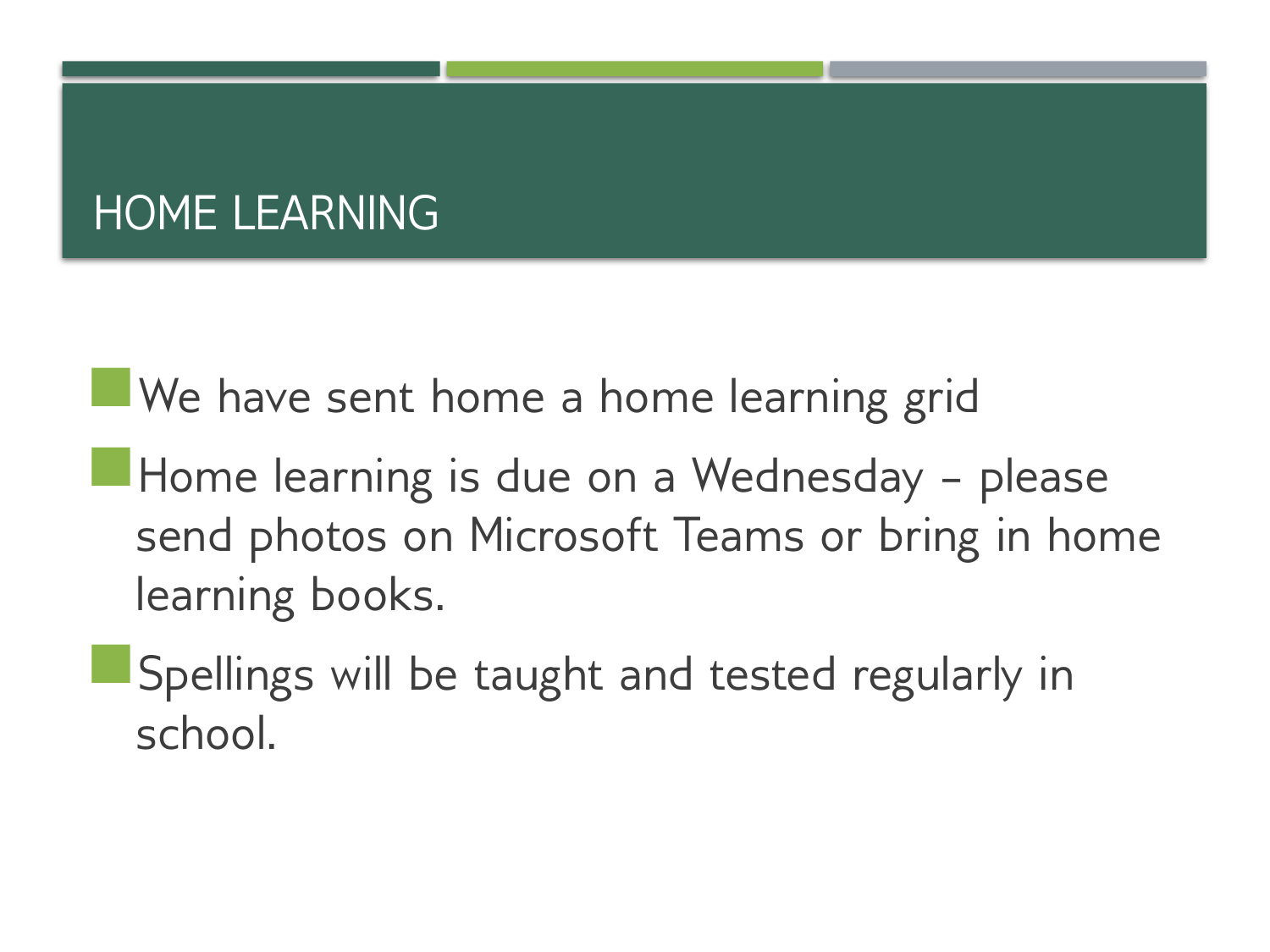

# Home Learning
We have sent home a home learning grid
Home learning is due on a Wednesday – please send photos on Microsoft Teams or bring in home learning books.
Spellings will be taught and tested regularly in school.